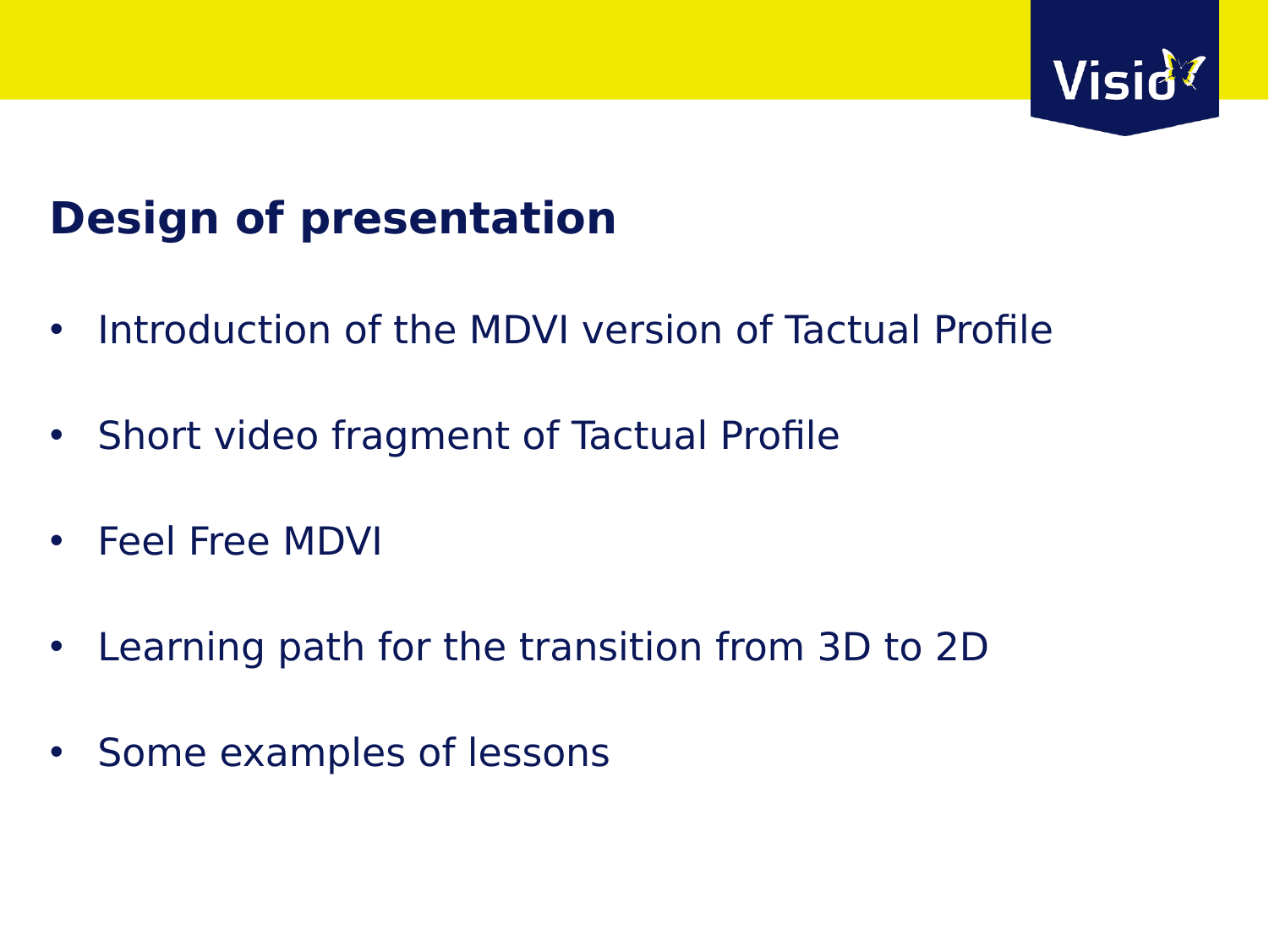

# Design of presentation

Introduction of the MDVI version of Tactual Profile

Short video fragment of Tactual Profile

Feel Free MDVI

Learning path for the transition from 3D to 2D

Some examples of lessons